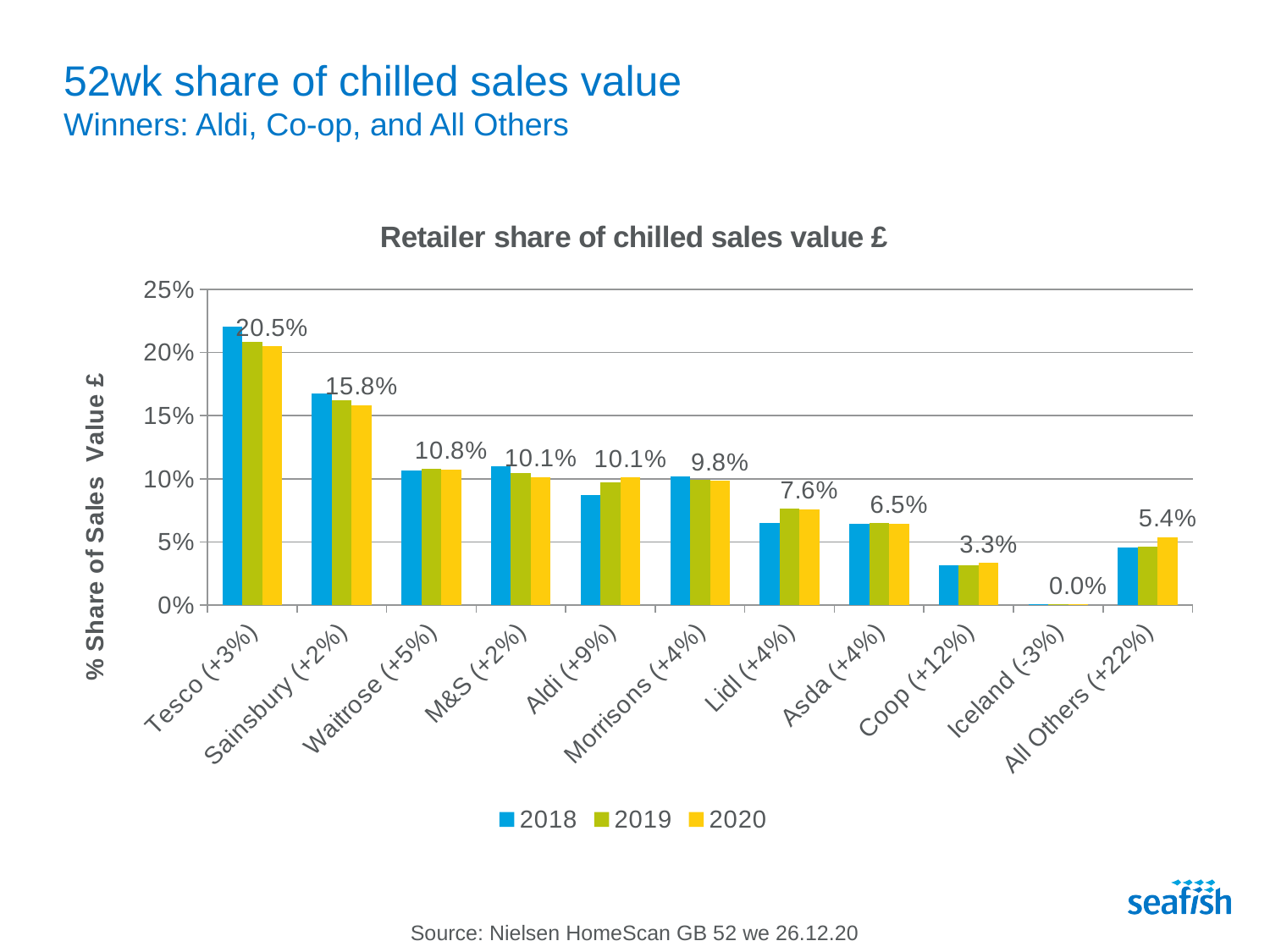

# 52wk share of chilled sales value Winners: Aldi, Co-op, and All Others

### Chart: Retailer share of chilled sales value £

| Category | 2018 | 2019 | 2020 |
|---|---|---|---|
| Tesco (+3%) | 0.22036448942623704 | 0.20855382516606158 | 0.20495950565022672 |
| Sainsbury (+2%) | 0.16729199801315425 | 0.16233499194178902 | 0.158290222871266 |
| Waitrose (+5%) | 0.10665815295778203 | 0.10767027863953395 | 0.10758187926204311 |
| M&S (+2%) | 0.11018971558122642 | 0.10462046277990786 | 0.1013024235240851 |
| Aldi (+9%) | 0.08696293340062232 | 0.09744344043919269 | 0.10108928512224699 |
| Morrisons (+4%) | 0.10210537530323432 | 0.09955333405720755 | 0.09834165212342122 |
| Lidl (+4%) | 0.06484669189323054 | 0.0767615755777935 | 0.07605924905066767 |
| Asda (+4%) | 0.06422623970269056 | 0.06487826993889652 | 0.06461586207661515 |
| Coop (+12%) | 0.03156661867640479 | 0.03134243198497996 | 0.033397019824535516 |
| Iceland (-3%) | 0.00047576503629715263 | 0.0004761697631779012 | 0.00043832449328859213 |
| All Others (+22%) | 0.04531202000912063 | 0.04636521971145944 | 0.05392457600160376 |
Source: Nielsen HomeScan GB 52 we 26.12.20